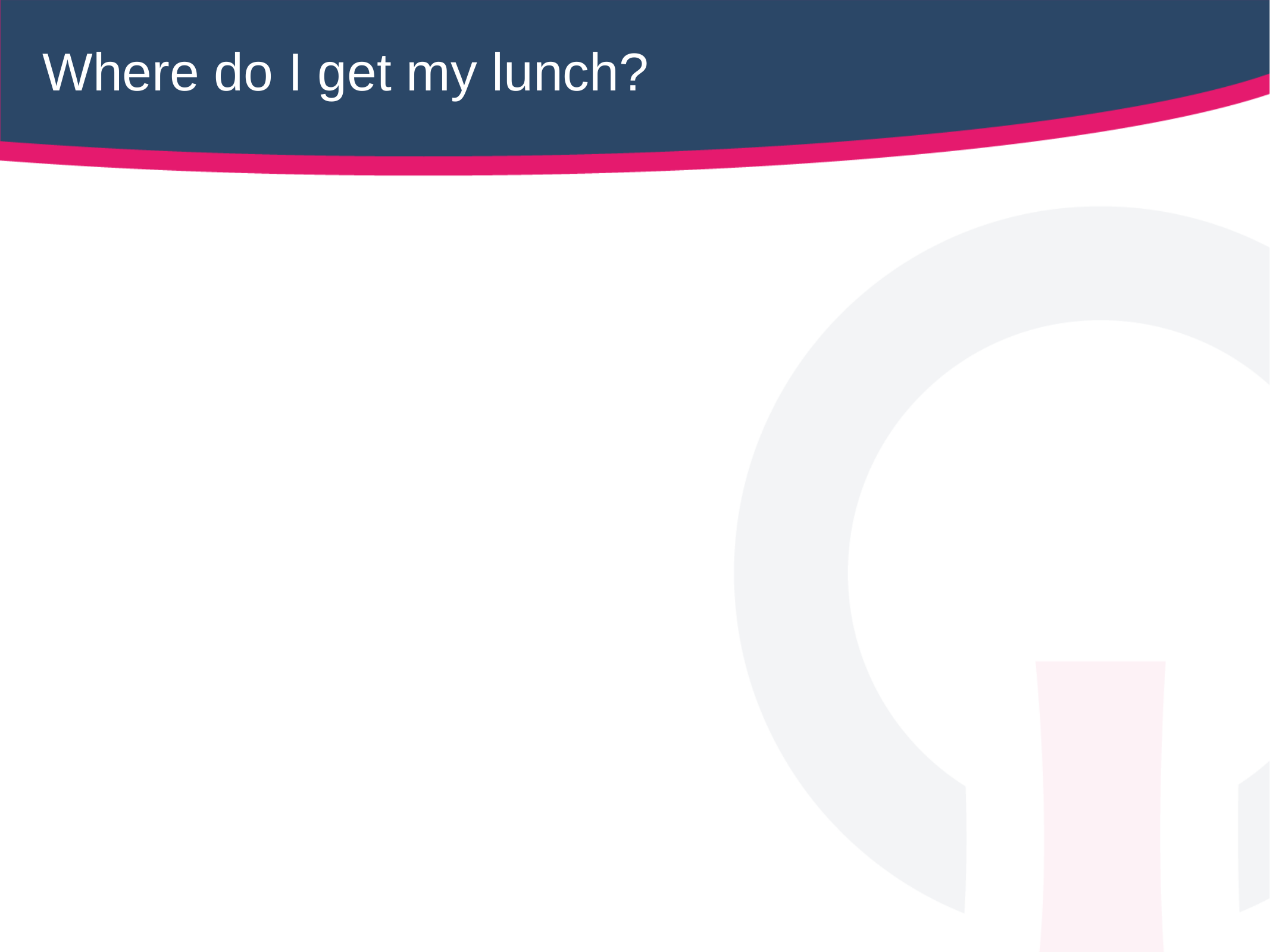

# Where do I get my lunch?